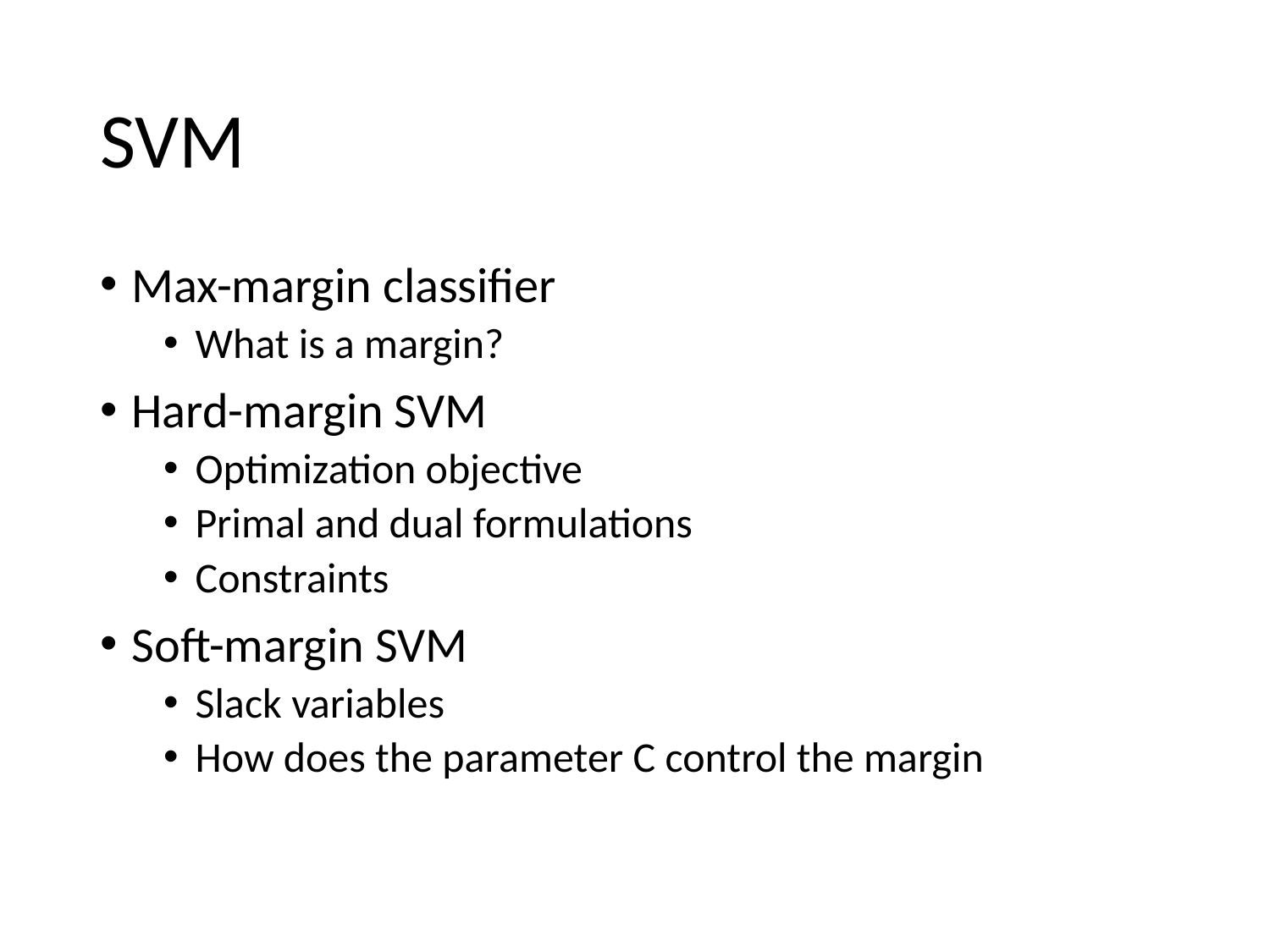

# SVM
Max-margin classifier
What is a margin?
Hard-margin SVM
Optimization objective
Primal and dual formulations
Constraints
Soft-margin SVM
Slack variables
How does the parameter C control the margin